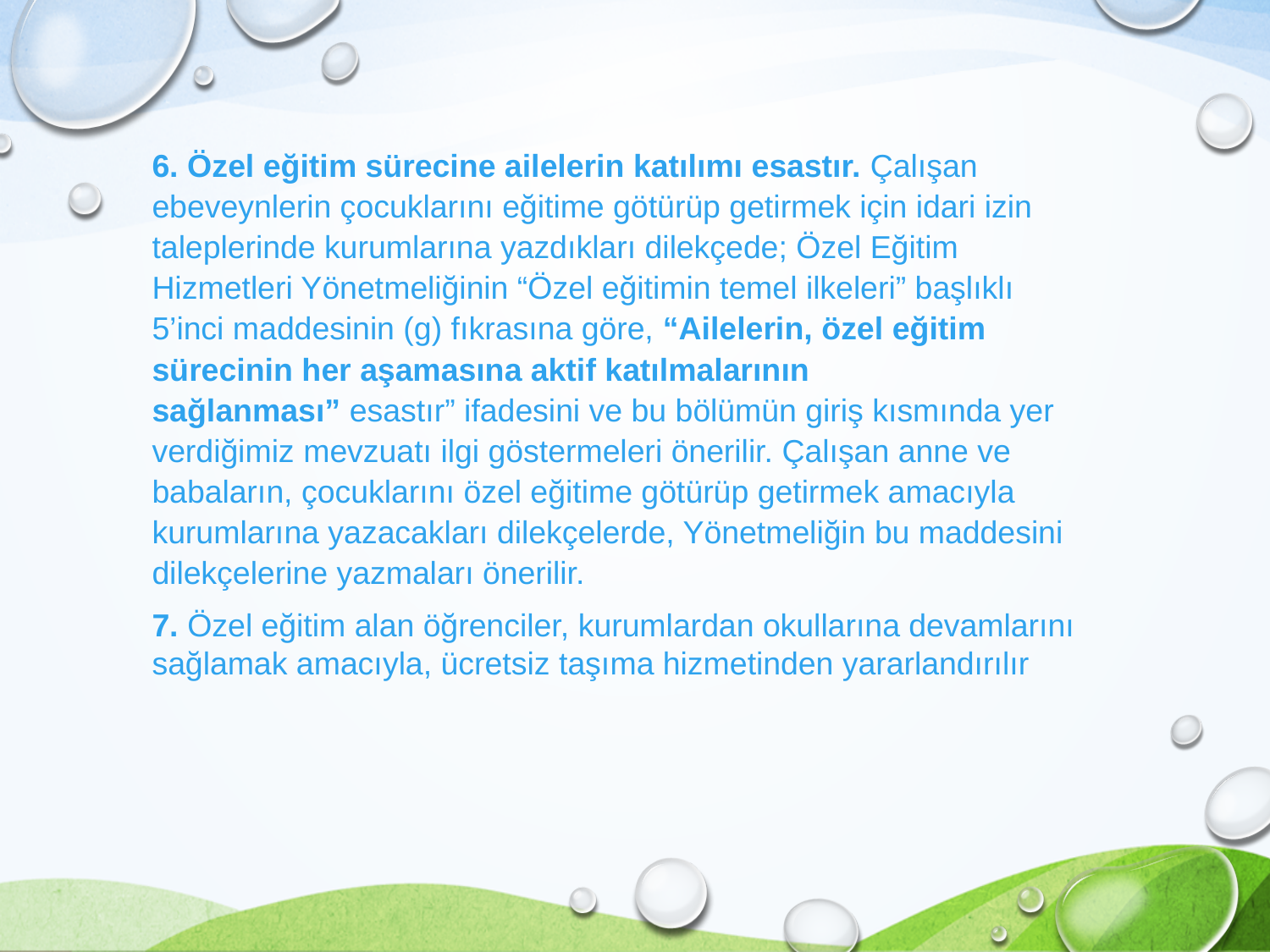

6. Özel eğitim sürecine ailelerin katılımı esastır. Çalışan ebeveynlerin çocuklarını eğitime götürüp getirmek için idari izin taleplerinde kurumlarına yazdıkları dilekçede; Özel Eğitim Hizmetleri Yönetmeliğinin “Özel eğitimin temel ilkeleri” başlıklı 5’inci maddesinin (g) fıkrasına göre, “Ailelerin, özel eğitim sürecinin her aşamasına aktif katılmalarının sağlanması” esastır” ifadesini ve bu bölümün giriş kısmında yer verdiğimiz mevzuatı ilgi göstermeleri önerilir. Çalışan anne ve babaların, çocuklarını özel eğitime götürüp getirmek amacıyla kurumlarına yazacakları dilekçelerde, Yönetmeliğin bu maddesini dilekçelerine yazmaları önerilir.
7. Özel eğitim alan öğrenciler, kurumlardan okullarına devamlarını sağlamak amacıyla, ücretsiz taşıma hizmetinden yararlandırılır